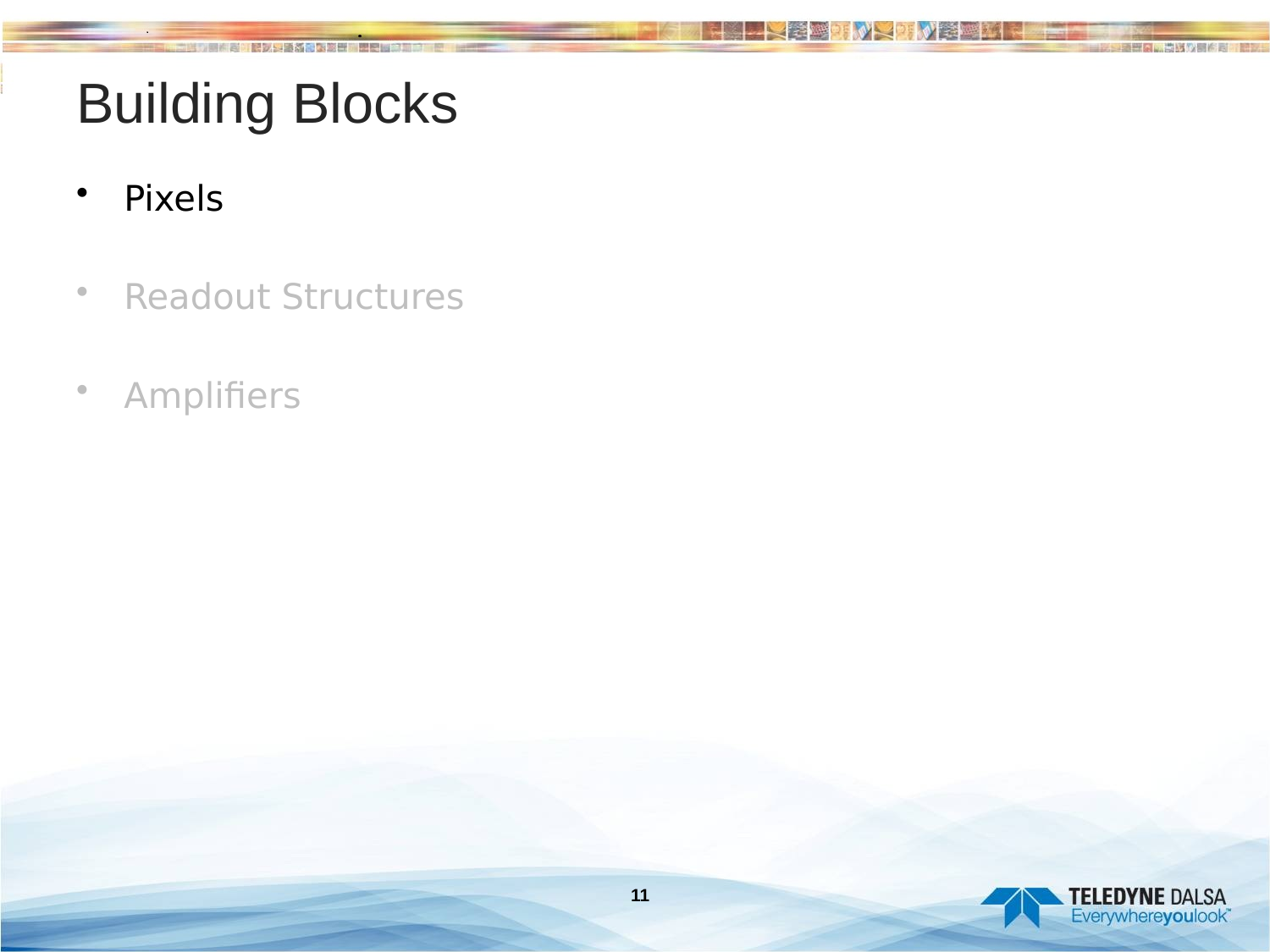

# Building Blocks
Pixels

Readout Structures

Amplifiers